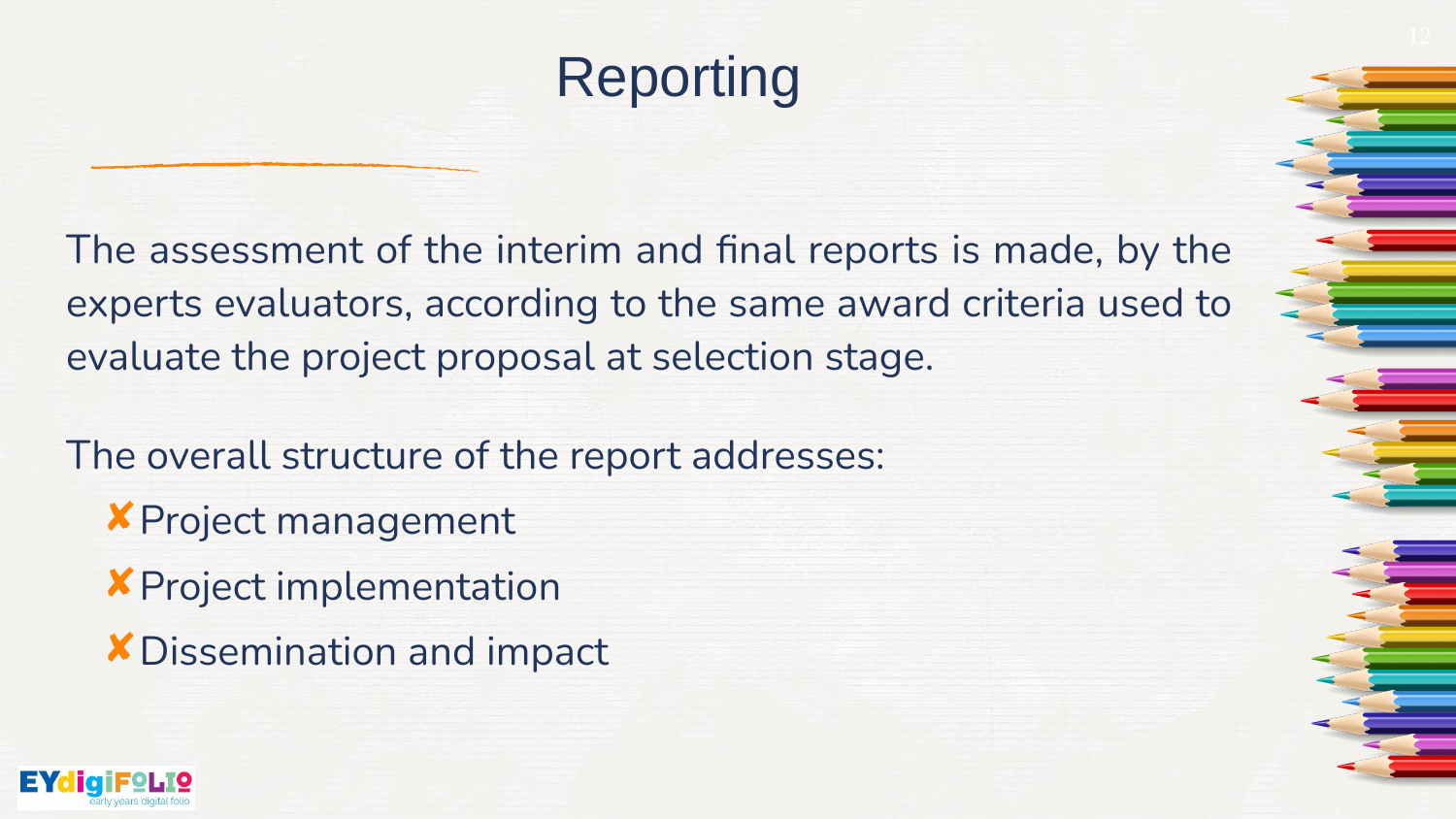

12
# Reporting
The assessment of the interim and final reports is made, by the experts evaluators, according to the same award criteria used to evaluate the project proposal at selection stage.

The overall structure of the report addresses:
Project management
Project implementation
Dissemination and impact